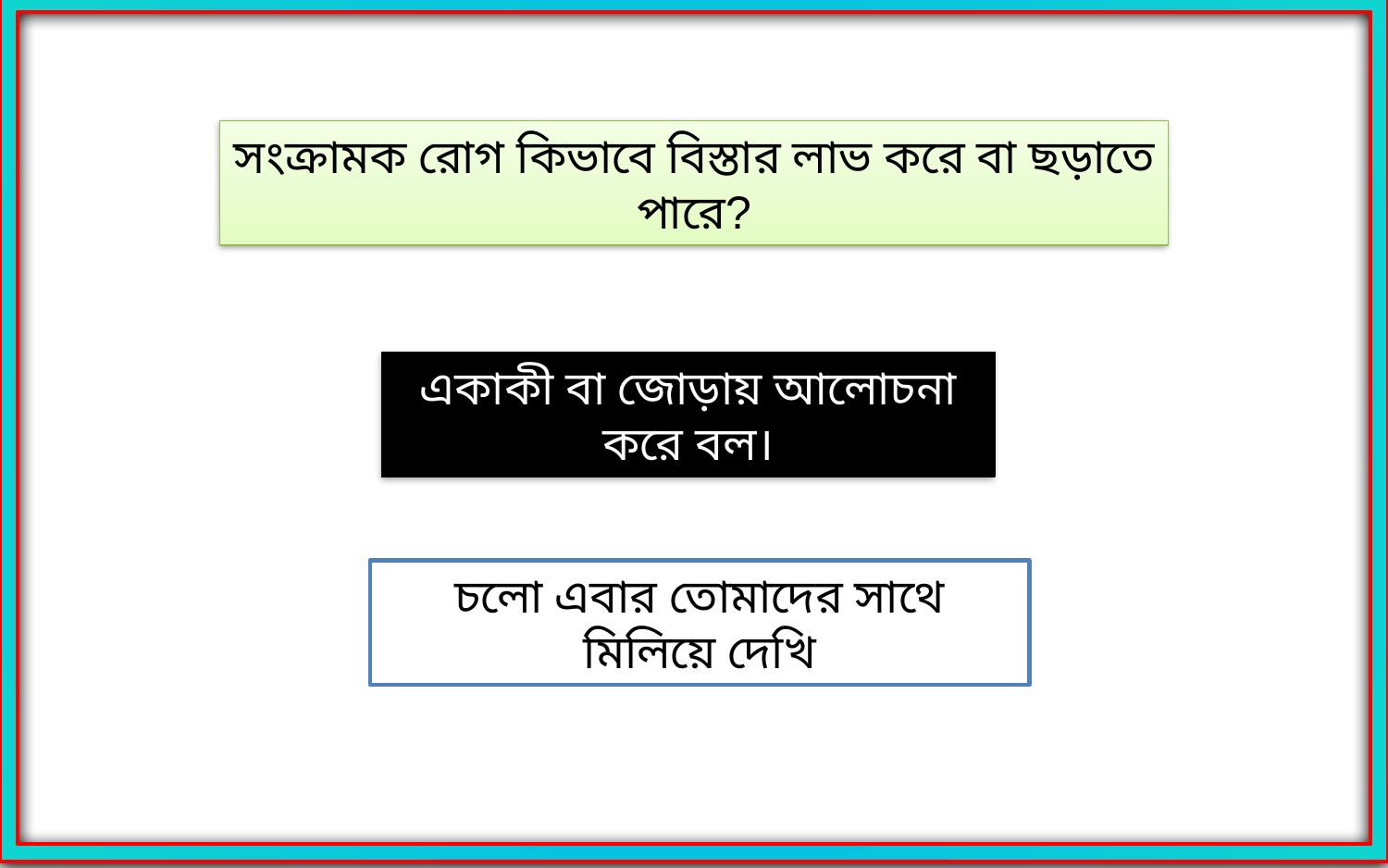

সংক্রামক রোগ কিভাবে বিস্তার লাভ করে বা ছড়াতে পারে?
একাকী বা জোড়ায় আলোচনা করে বল।
চলো এবার তোমাদের সাথে মিলিয়ে দেখি